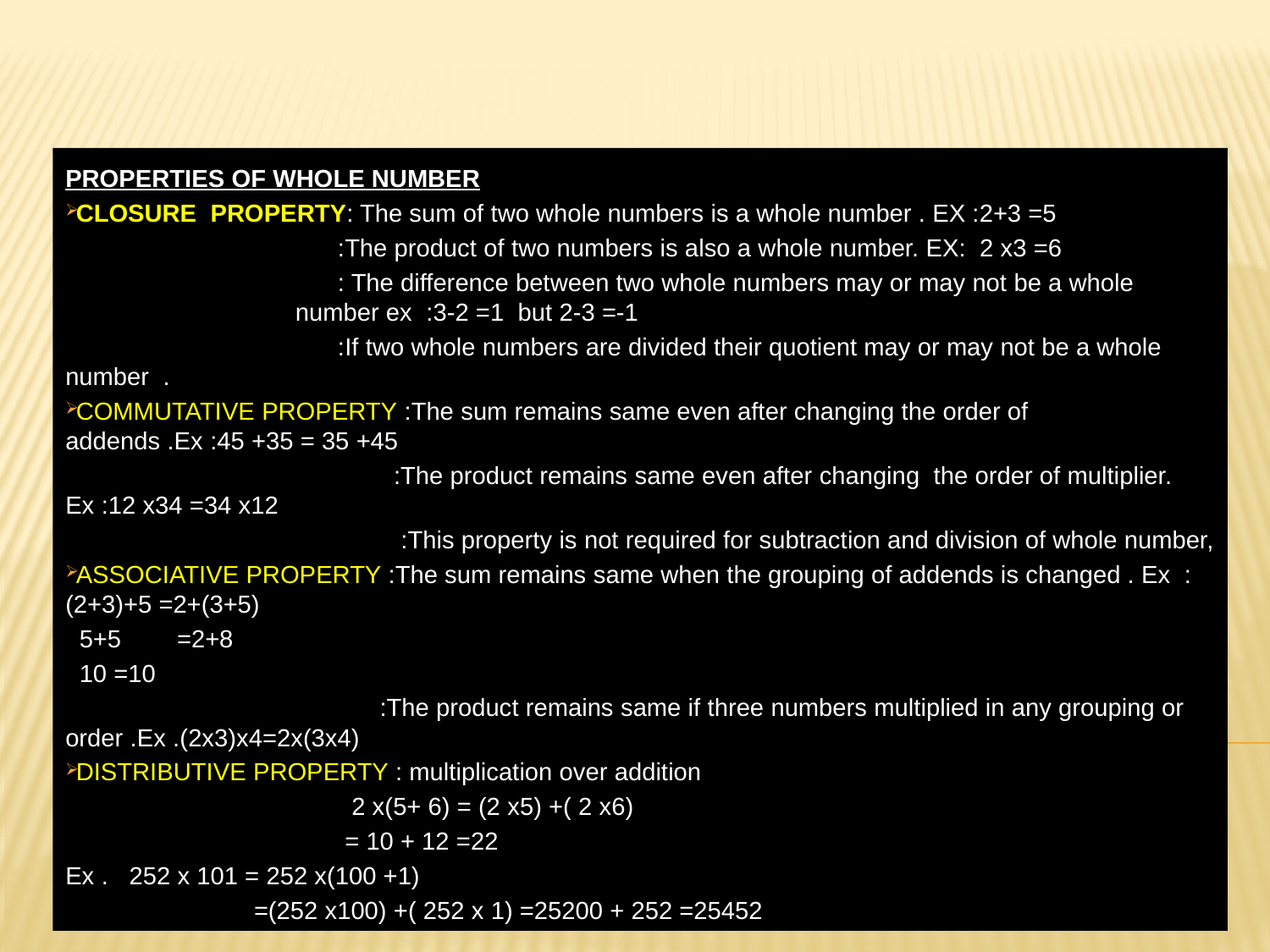

PROPERTIES OF WHOLE NUMBER
CLOSURE  PROPERTY: The sum of two whole numbers is a whole number . EX :2+3 =5
                                       :The product of two numbers is also a whole number. EX:  2 x3 =6
                                       : The difference between two whole numbers may or may not be a whole                                             number ex  :3-2 =1  but 2-3 =-1
                                       :If two whole numbers are divided their quotient may or may not be a whole number  .
COMMUTATIVE PROPERTY :The sum remains same even after changing the order of addends .Ex :45 +35 = 35 +45
                                               :The product remains same even after changing  the order of multiplier.  Ex :12 x34 =34 x12
                                                :This property is not required for subtraction and division of whole number,
ASSOCIATIVE PROPERTY :The sum remains same when the grouping of addends is changed . Ex  :    (2+3)+5 =2+(3+5)
  5+5        =2+8
  10 =10
                                             :The product remains same if three numbers multiplied in any grouping or order .Ex .(2x3)x4=2x(3x4)
DISTRIBUTIVE PROPERTY : multiplication over addition
                                         2 x(5+ 6) = (2 x5) +( 2 x6)
                                        = 10 + 12 =22
Ex .   252 x 101 = 252 x(100 +1)
                           =(252 x100) +( 252 x 1) =25200 + 252 =25452